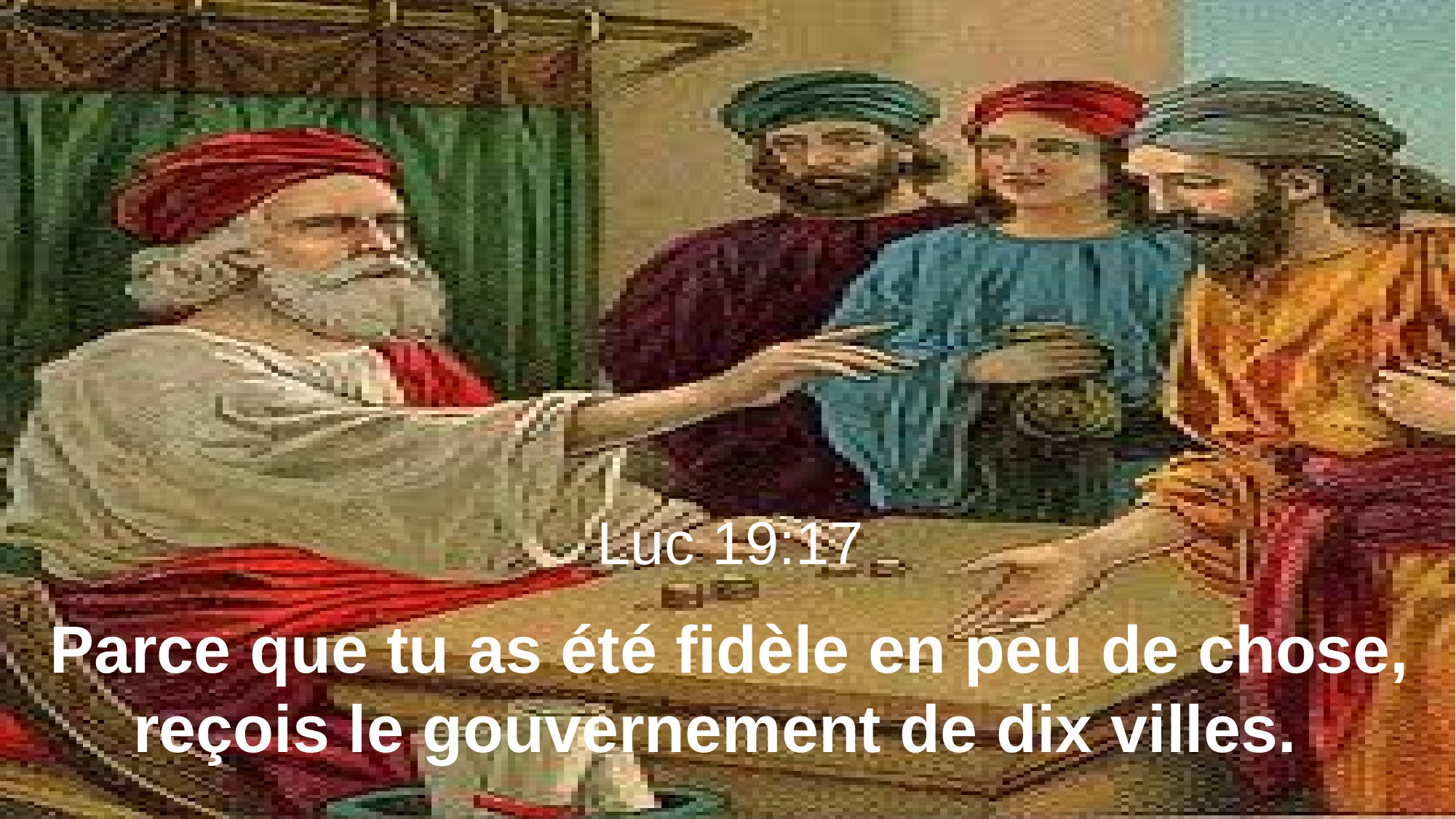

Luc 19:17

Parce que tu as été fidèle en peu de chose, reçois le gouvernement de dix villes.